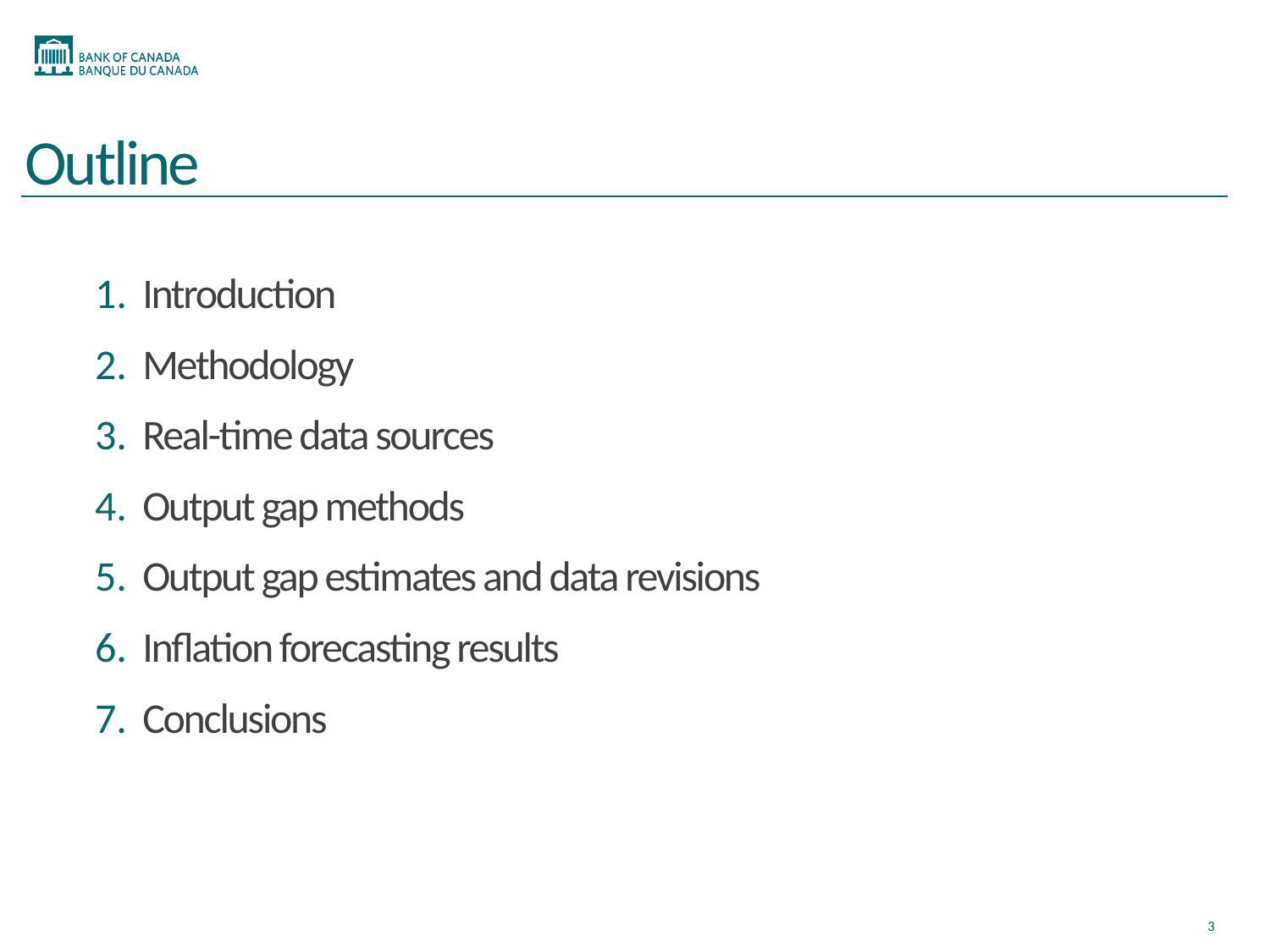

# Outline

Introduction
Methodology
Real-time data sources
Output gap methods
Output gap estimates and data revisions
Inflation forecasting results
Conclusions
3